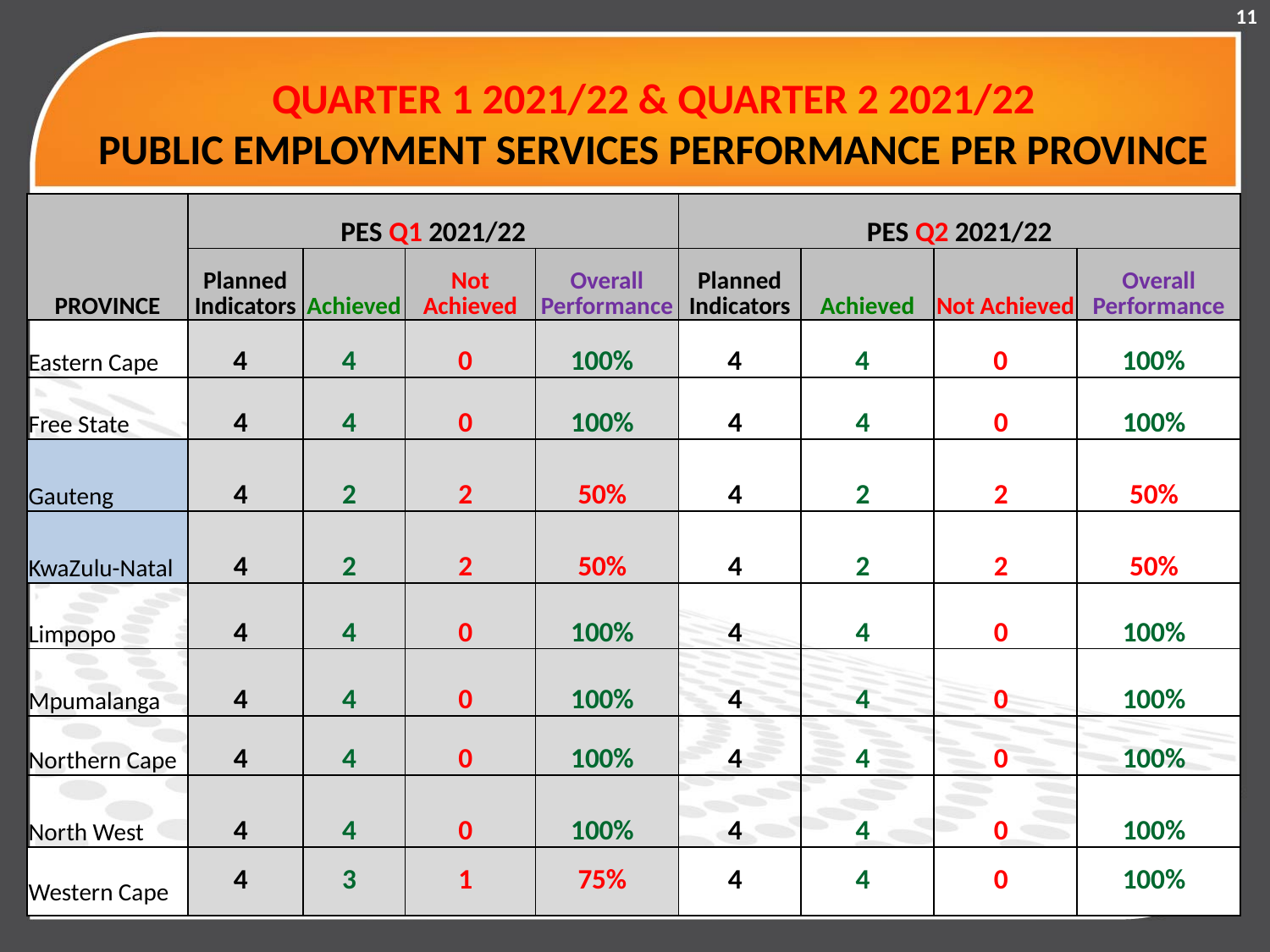

# QUARTER 1 2021/22 & QUARTER 2 2021/22 PUBLIC EMPLOYMENT SERVICES PERFORMANCE PER PROVINCE
11
| PROVINCE | PES Q1 2021/22 |  |  |  | PES Q2 2021/22 |  |  |  |
| --- | --- | --- | --- | --- | --- | --- | --- | --- |
|  | Planned Indicators | Achieved | Not Achieved | Overall Performance | Planned Indicators | Achieved | Not Achieved | Overall Performance |
| Eastern Cape | 4 | 4 | 0 | 100% | 4 | 4 | 0 | 100% |
| Free State | 4 | 4 | 0 | 100% | 4 | 4 | 0 | 100% |
| Gauteng | 4 | 2 | 2 | 50% | 4 | 2 | 2 | 50% |
| KwaZulu-Natal | 4 | 2 | 2 | 50% | 4 | 2 | 2 | 50% |
| Limpopo | 4 | 4 | 0 | 100% | 4 | 4 | 0 | 100% |
| Mpumalanga | 4 | 4 | 0 | 100% | 4 | 4 | 0 | 100% |
| Northern Cape | 4 | 4 | 0 | 100% | 4 | 4 | 0 | 100% |
| North West | 4 | 4 | 0 | 100% | 4 | 4 | 0 | 100% |
| Western Cape | 4 | 3 | 1 | 75% | 4 | 4 | 0 | 100% |